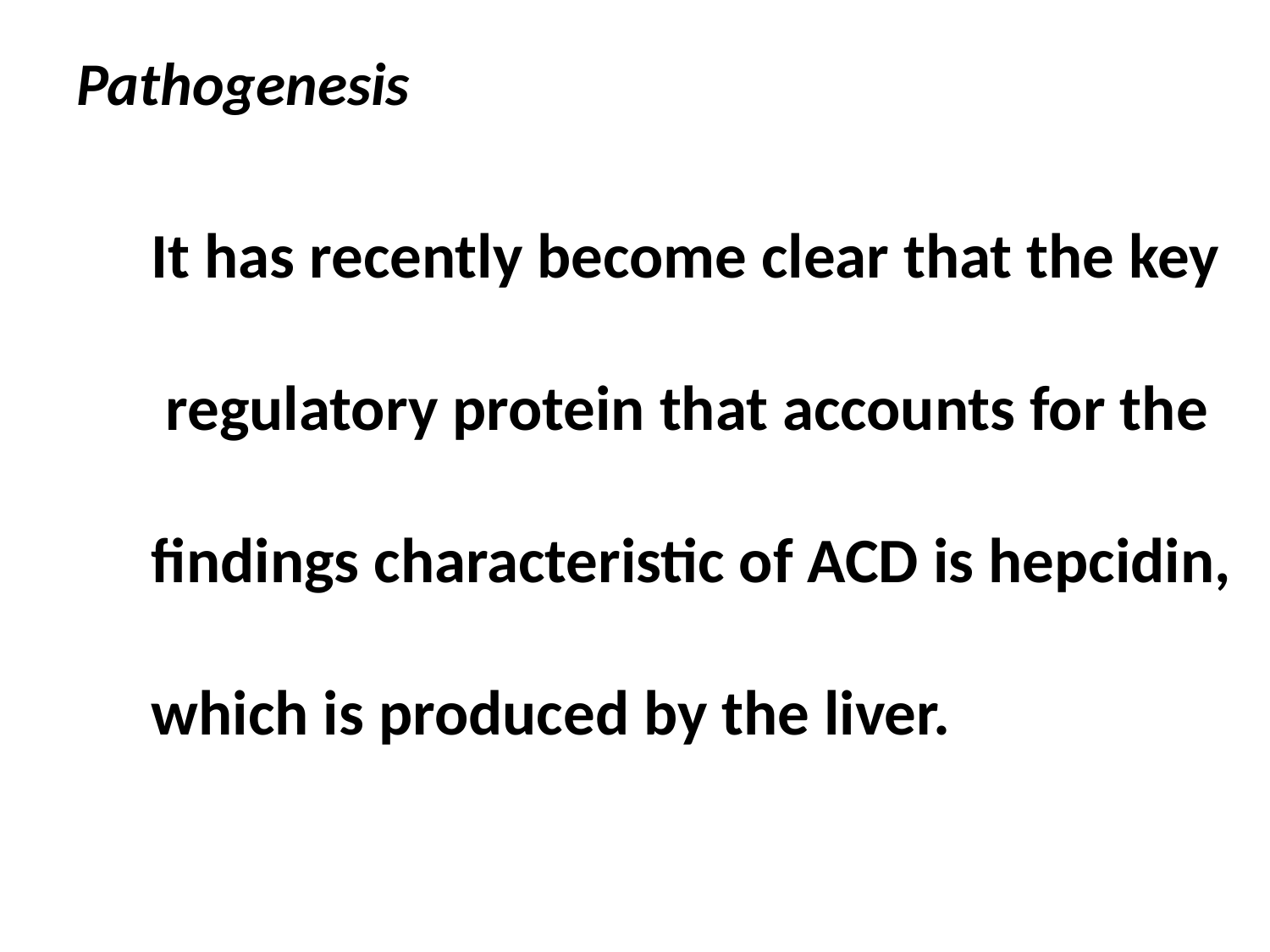

# Pathogenesis
It has recently become clear that the key

 regulatory protein that accounts for the

findings characteristic of ACD is hepcidin,

which is produced by the liver.